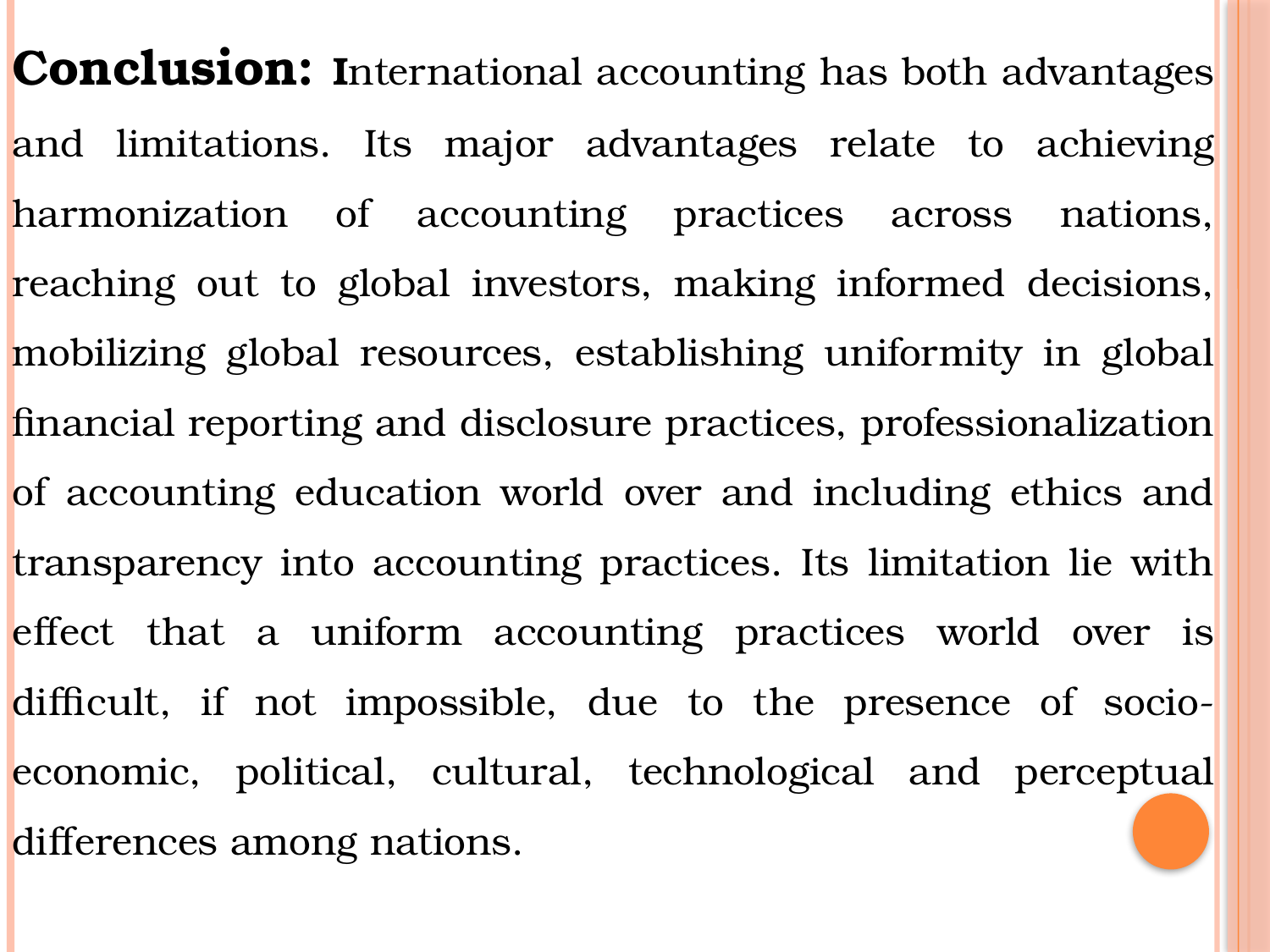

Conclusion: International accounting has both advantages and limitations. Its major advantages relate to achieving harmonization of accounting practices across nations, reaching out to global investors, making informed decisions, mobilizing global resources, establishing uniformity in global financial reporting and disclosure practices, professionalization of accounting education world over and including ethics and transparency into accounting practices. Its limitation lie with effect that a uniform accounting practices world over is difficult, if not impossible, due to the presence of socio-economic, political, cultural, technological and perceptual differences among nations.